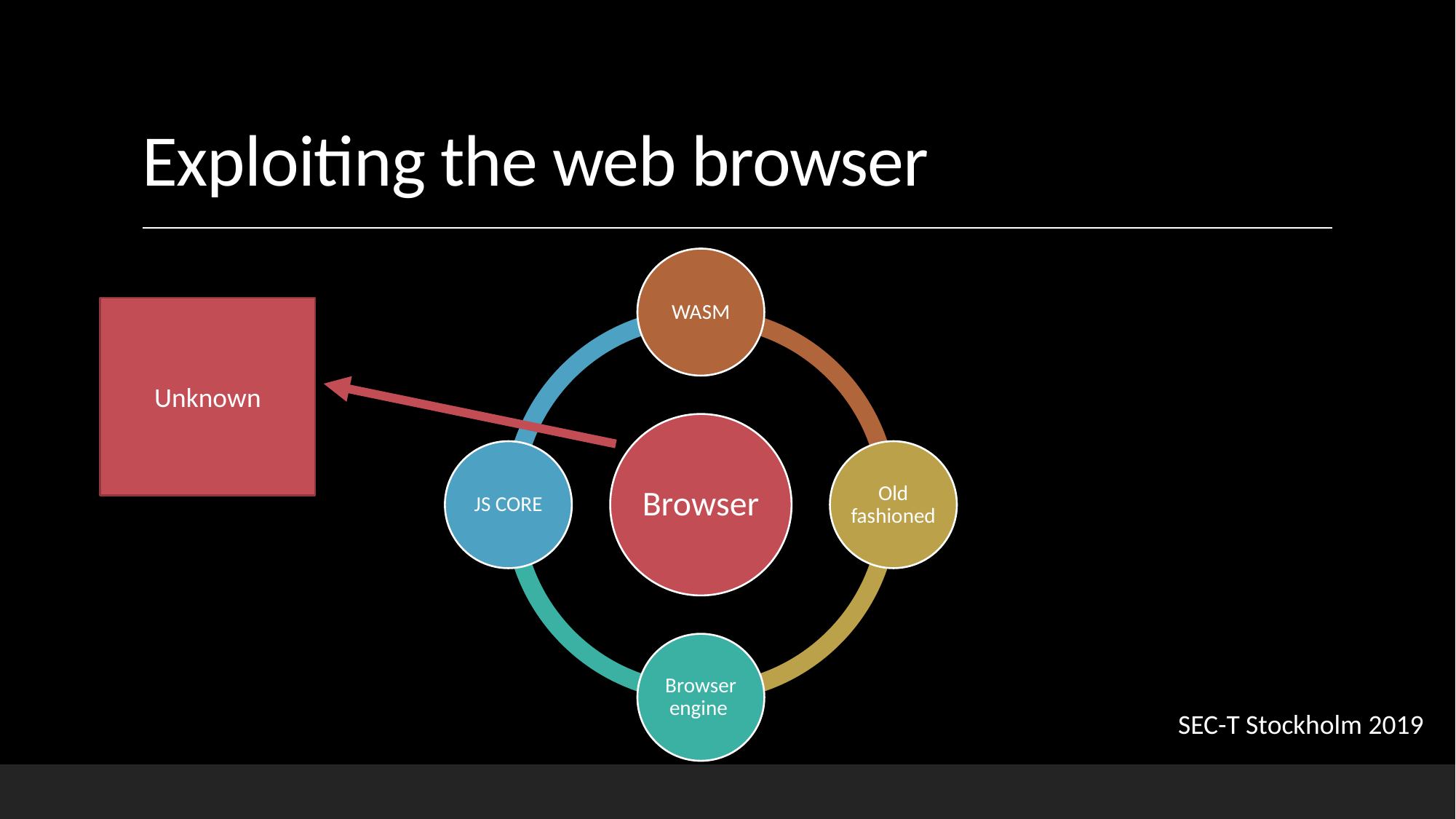

# Exploiting the web browser
Browser
WASM
Old fashioned
Browser engine
JS CORE
Unknown
SEC-T Stockholm 2019